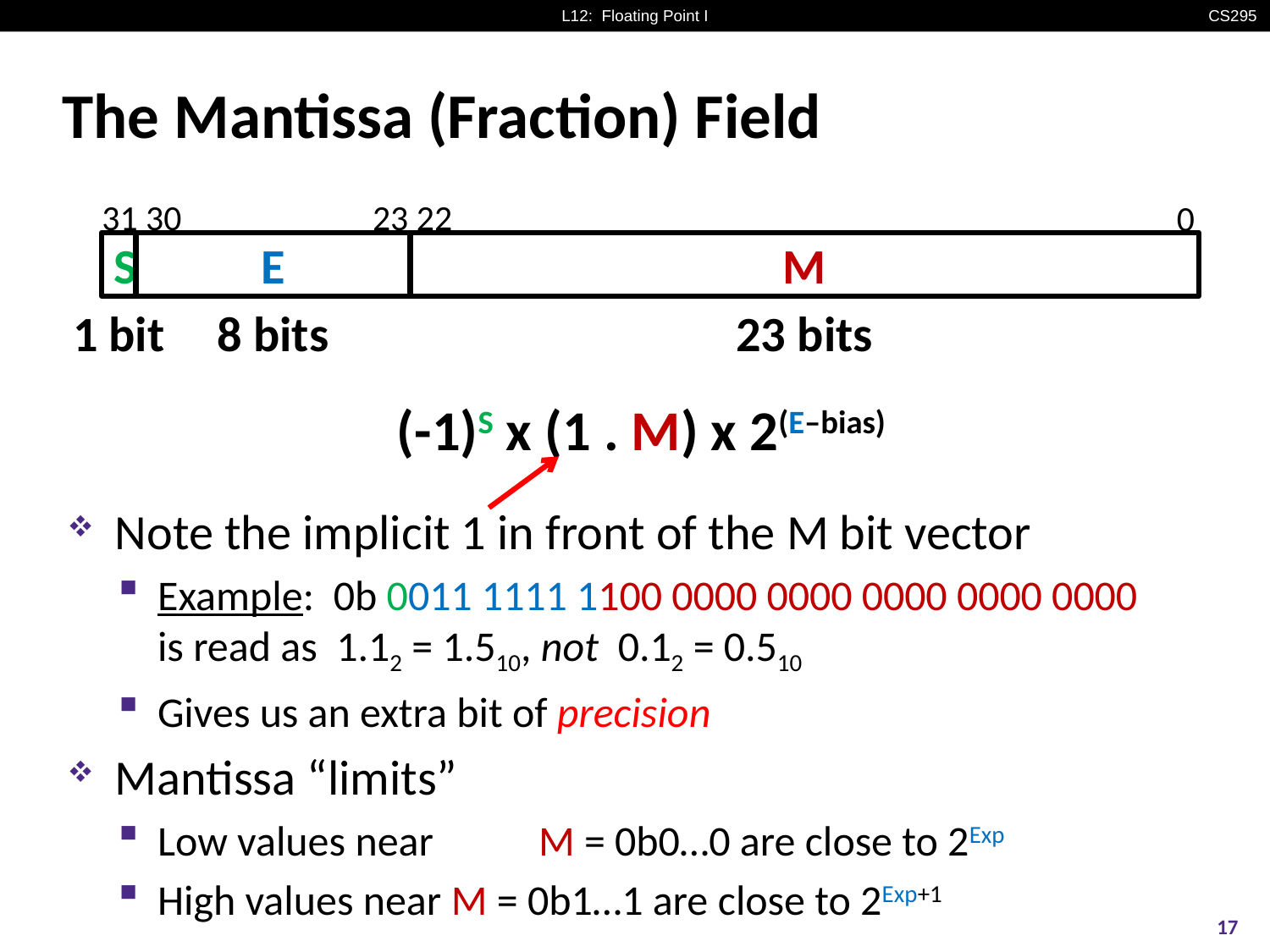

# The Mantissa (Fraction) Field

Note the implicit 1 in front of the M bit vector
Example:  0b 0011 1111 1100 0000 0000 0000 0000 0000
is read as  1.12 = 1.510, not  0.12 = 0.510
Gives us an extra bit of precision
Mantissa “limits”
Low values near 	M = 0b0…0 are close to 2Exp
High values near M = 0b1…1 are close to 2Exp+1
23 22
31 30
0
S
E
M
1 bit
8 bits
23 bits
 (-1)S x (1 . M) x 2(E–bias)
17